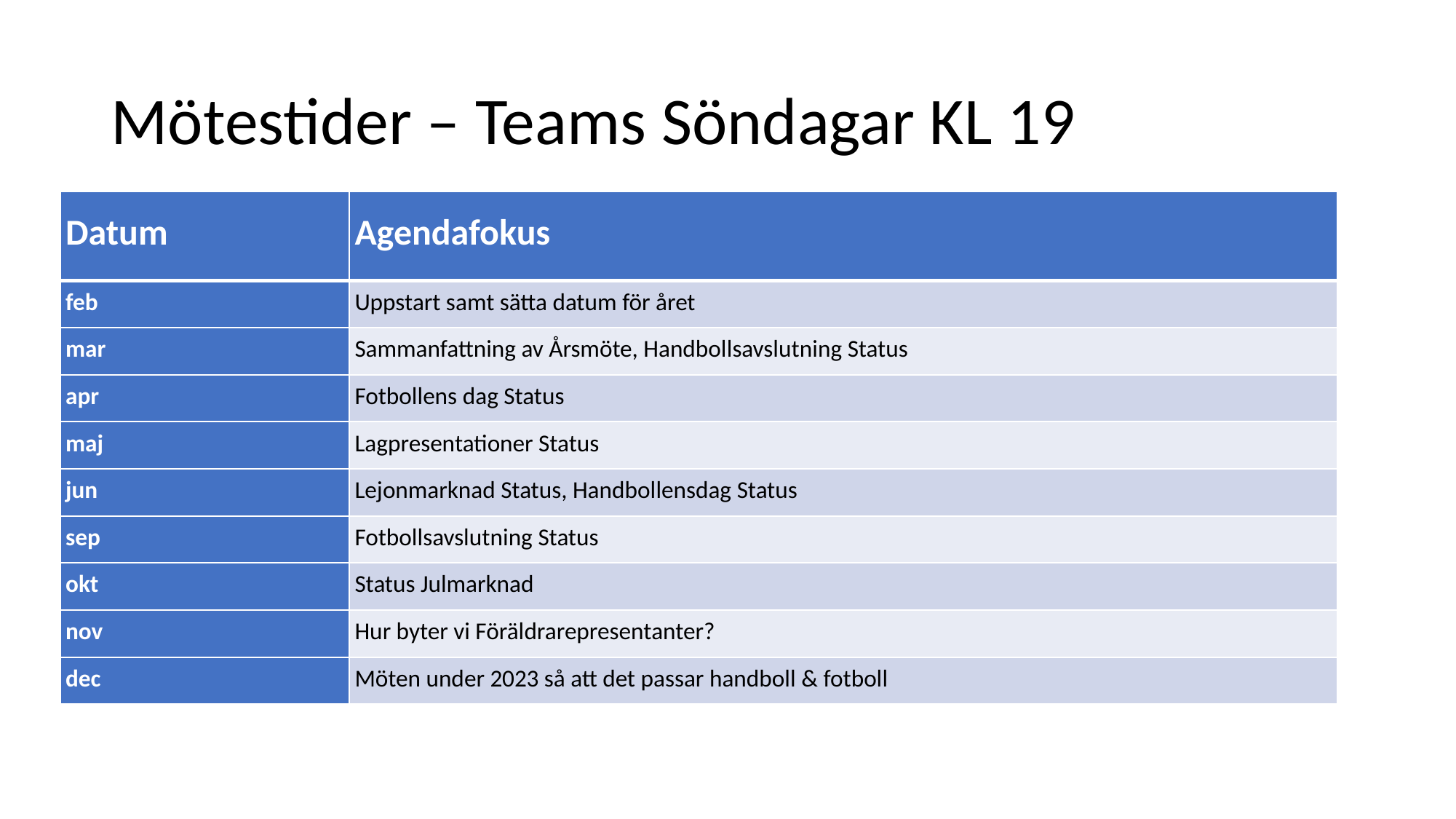

# Mötestider – Teams Söndagar KL 19
| Datum | Agendafokus |
| --- | --- |
| feb | Uppstart samt sätta datum för året |
| mar | Sammanfattning av Årsmöte, Handbollsavslutning Status |
| apr | Fotbollens dag Status |
| maj | Lagpresentationer Status |
| jun | Lejonmarknad Status, Handbollensdag Status |
| sep | Fotbollsavslutning Status |
| okt | Status Julmarknad |
| nov | Hur byter vi Föräldrarepresentanter? |
| dec | Möten under 2023 så att det passar handboll & fotboll |